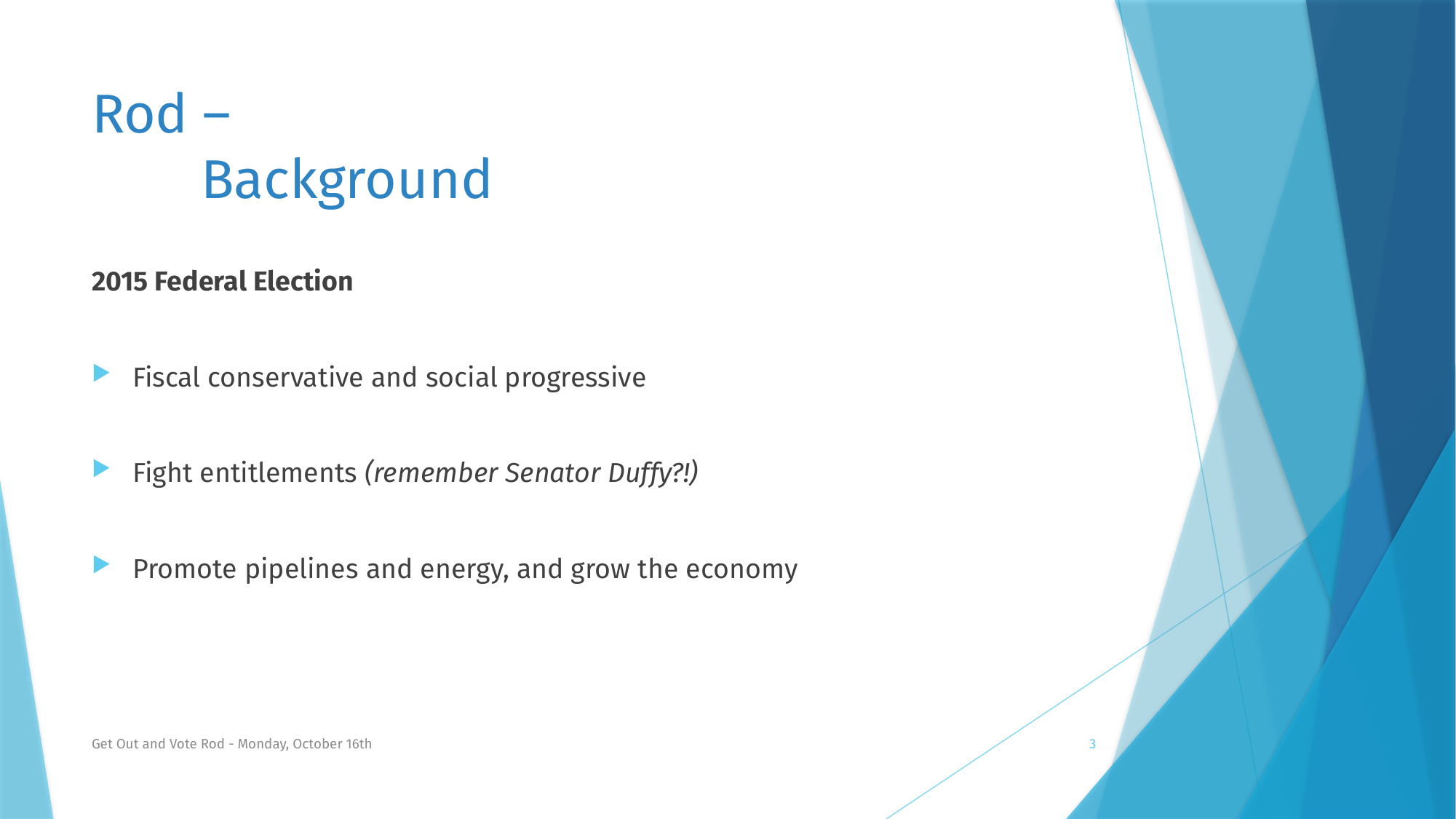

# Rod – Background
2015 Federal Election

Fiscal conservative and social progressive

Fight entitlements (remember Senator Duffy?!)

Promote pipelines and energy, and grow the economy

Get Out and Vote Rod - Monday, October 16th
3